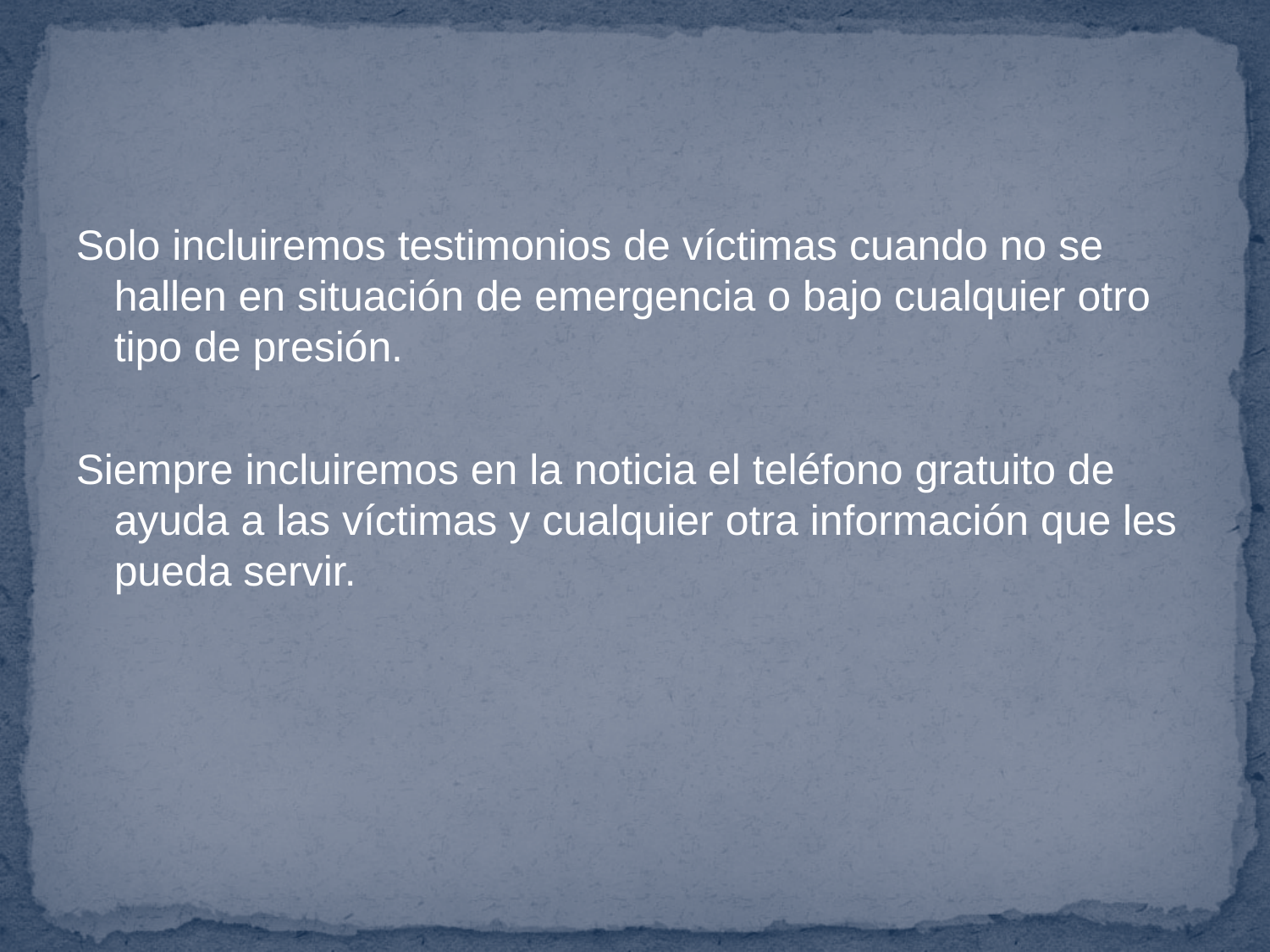

#
Solo incluiremos testimonios de víctimas cuando no se hallen en situación de emergencia o bajo cualquier otro tipo de presión.

Siempre incluiremos en la noticia el teléfono gratuito de ayuda a las víctimas y cualquier otra información que les pueda servir.